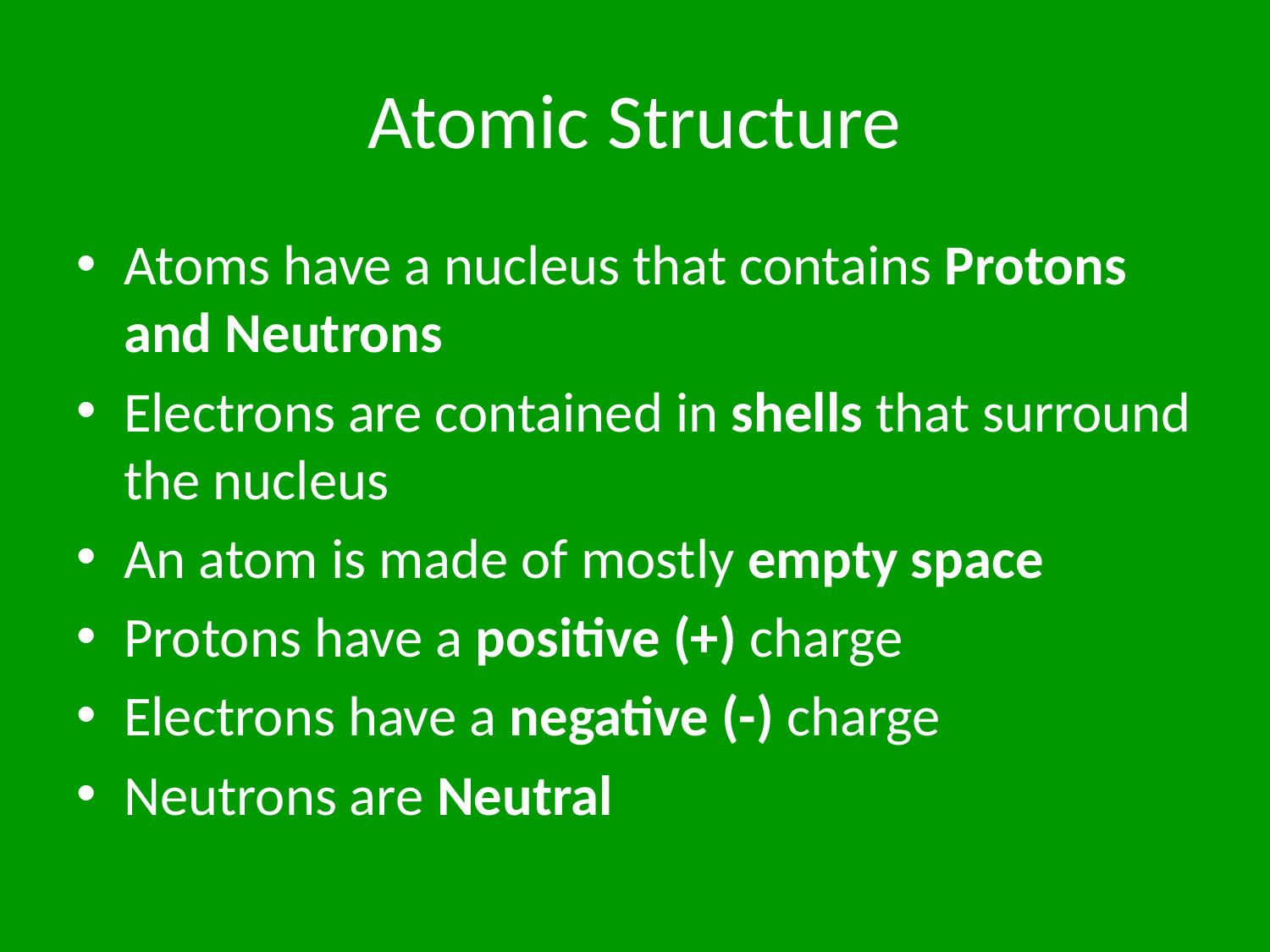

# Atomic Structure
Atoms have a nucleus that contains Protons and Neutrons
Electrons are contained in shells that surround the nucleus
An atom is made of mostly empty space
Protons have a positive (+) charge
Electrons have a negative (-) charge
Neutrons are Neutral